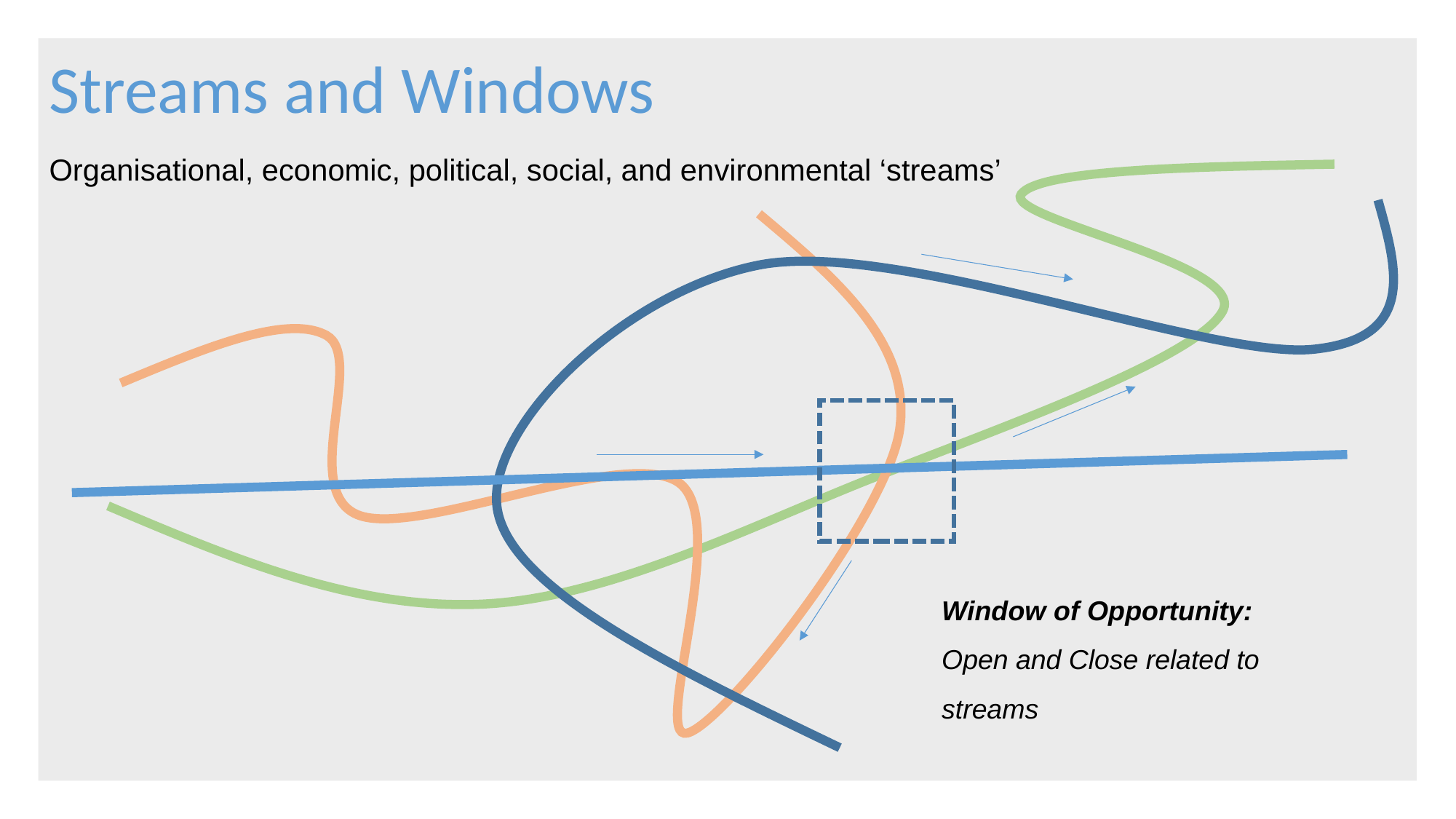

Streams and Windows
Organisational, economic, political, social, and environmental ‘streams’

Window of Opportunity:
Open and Close related to streams